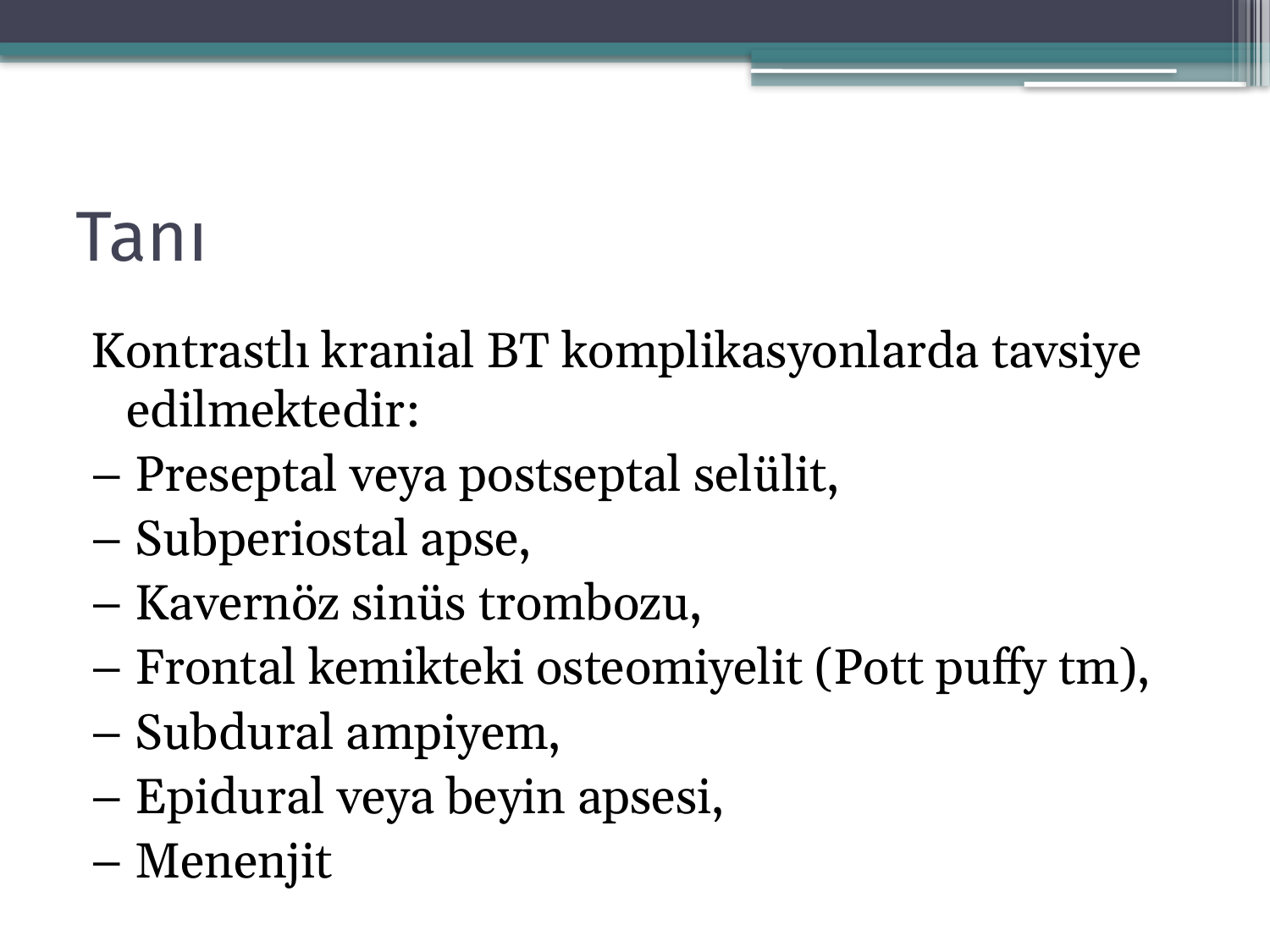

# Tanı
Kontrastlı kranial BT komplikasyonlarda tavsiye edilmektedir:
– Preseptal veya postseptal selülit,
– Subperiostal apse,
– Kavernöz sinüs trombozu,
– Frontal kemikteki osteomiyelit (Pott puffy tm),
– Subdural ampiyem,
– Epidural veya beyin apsesi,
– Menenjit